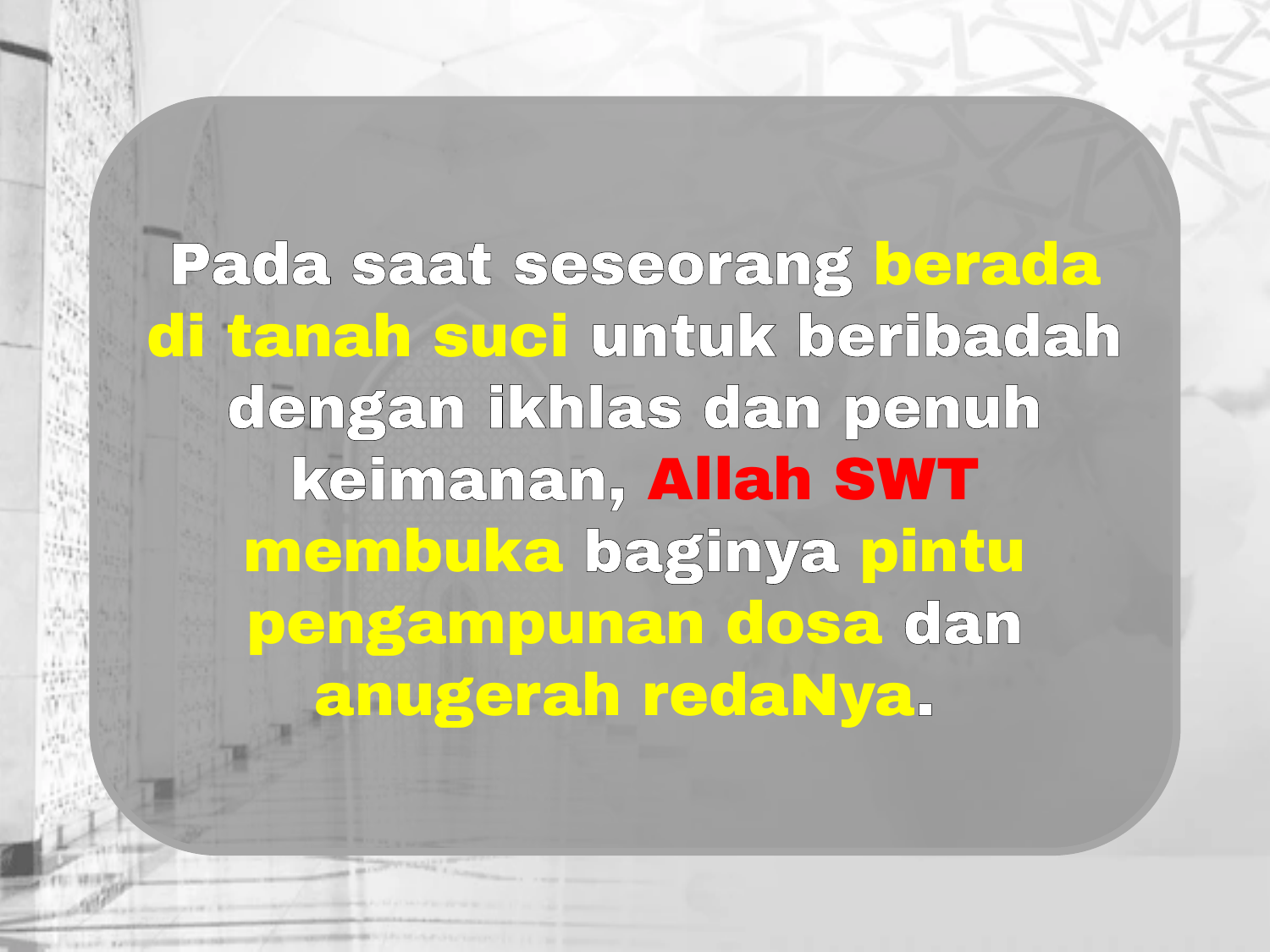

Pada saat seseorang berada di tanah suci untuk beribadah dengan ikhlas dan penuh keimanan, Allah SWT membuka baginya pintu pengampunan dosa dan anugerah redaNya.